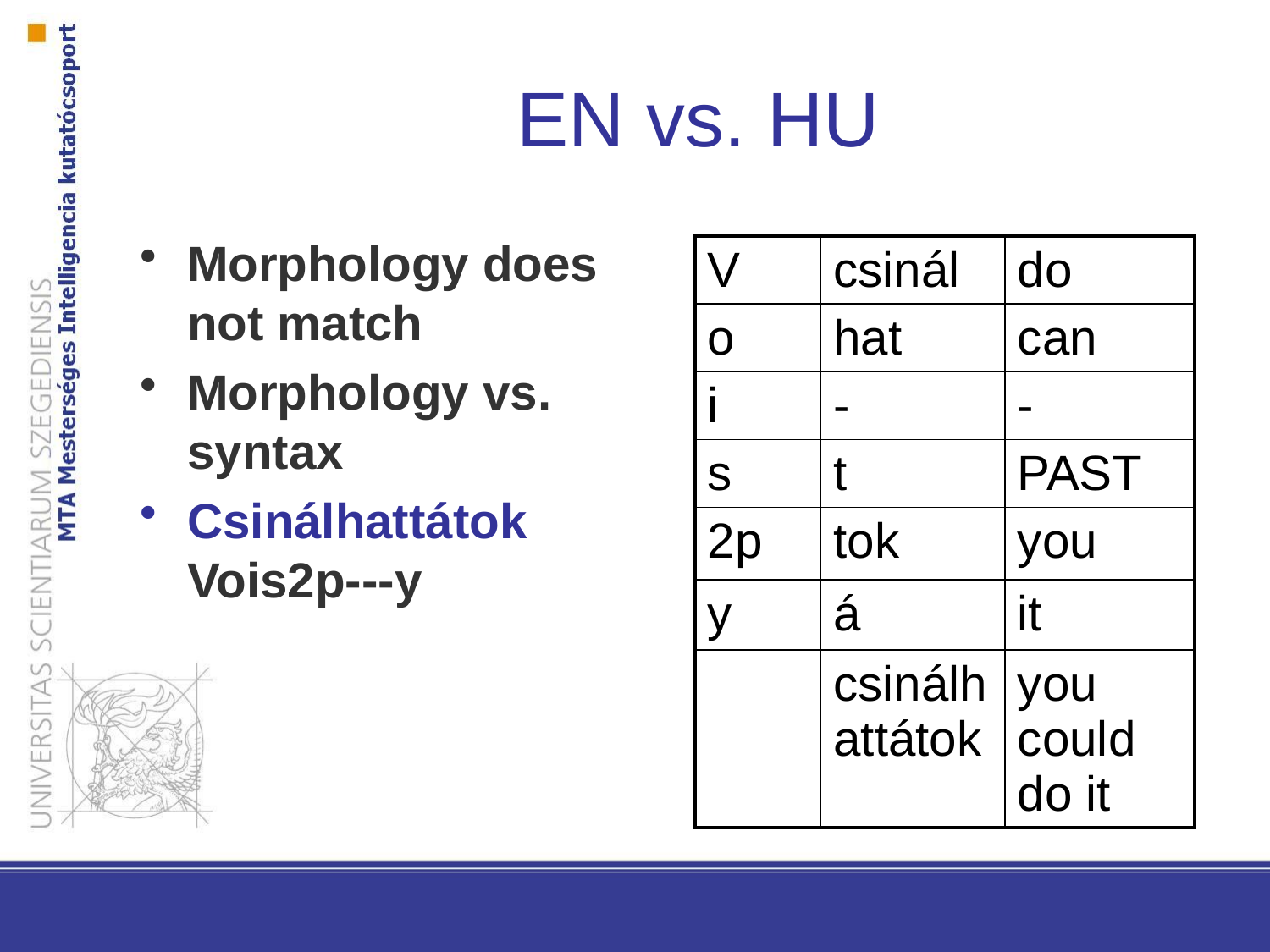

# EN vs. HU
Morphology does not match
Morphology vs. syntax
Csinálhattátok Vois2p---y

| V | csinál | do |
| --- | --- | --- |
| o | hat | can |
| i | - | - |
| s | t | PAST |
| 2p | tok | you |
| y | á | it |
|  | csinálhattátok | you could do it |